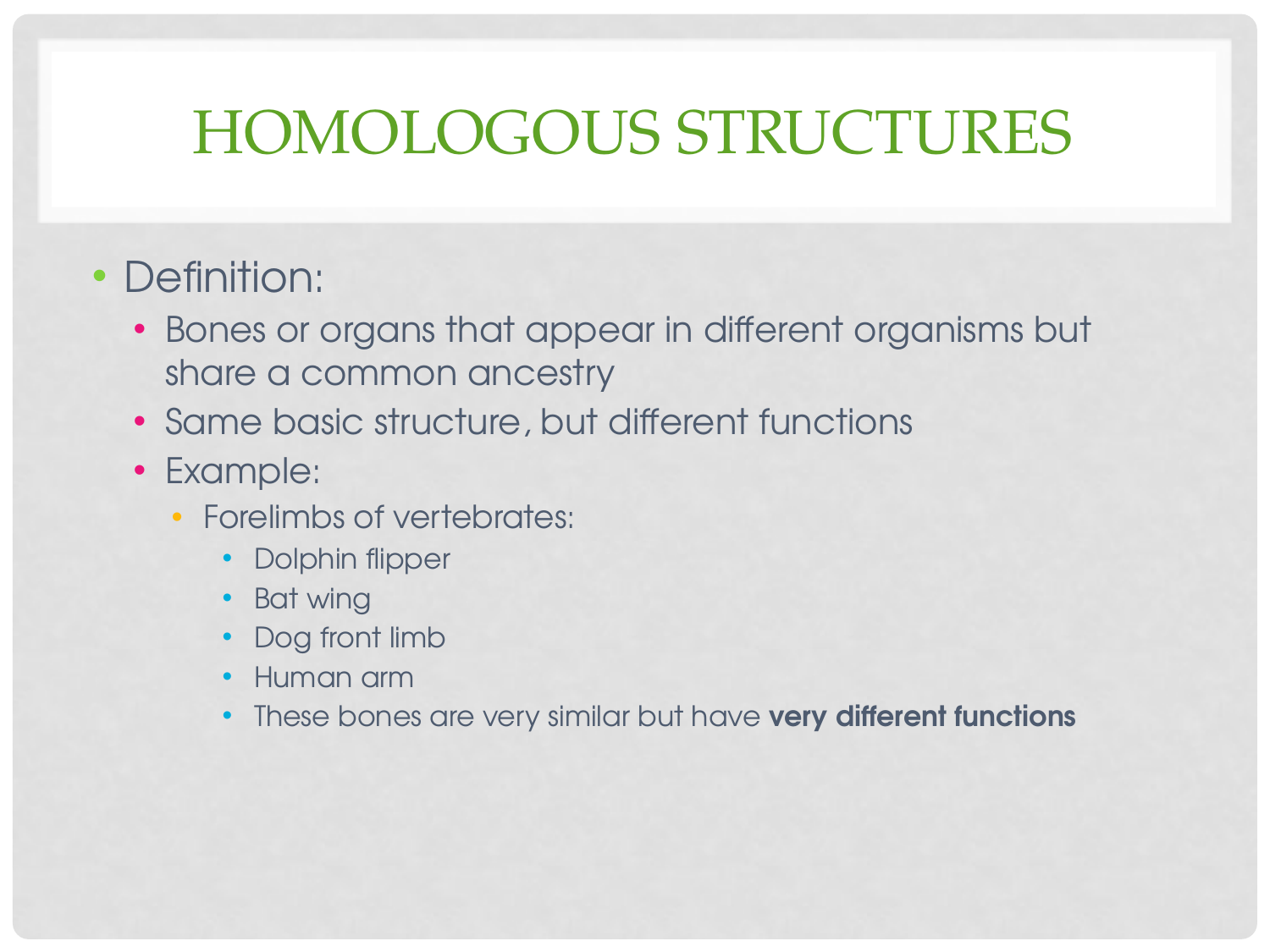

# Homologous Structures
Definition:
Bones or organs that appear in different organisms but share a common ancestry
Same basic structure, but different functions
Example:
Forelimbs of vertebrates:
Dolphin flipper
Bat wing
Dog front limb
Human arm
These bones are very similar but have very different functions